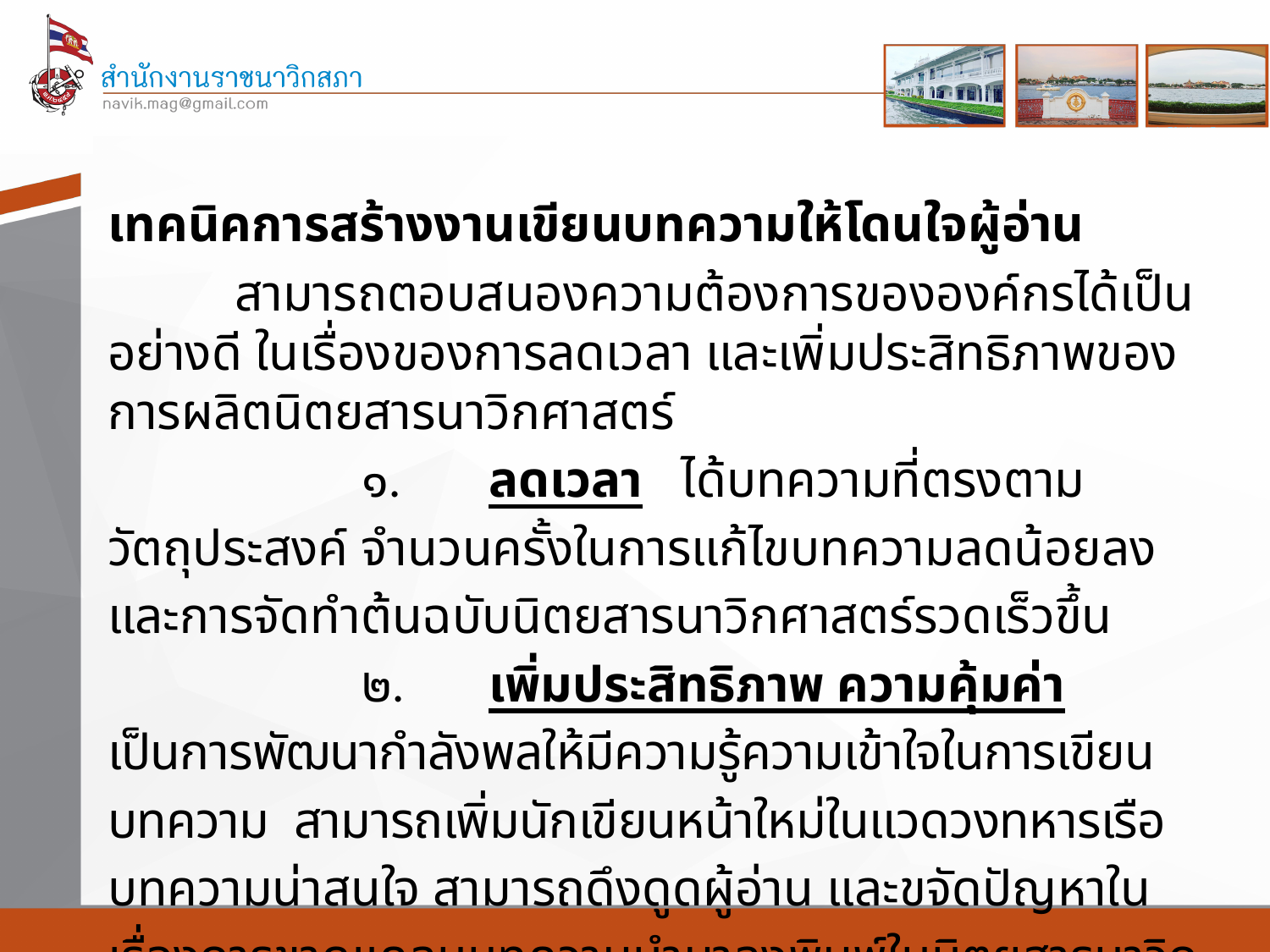

เทคนิคการสร้างงานเขียนบทความให้โดนใจผู้อ่าน
	สามารถตอบสนองความต้องการขององค์กรได้เป็นอย่างดี ในเรื่องของการลดเวลา และเพิ่มประสิทธิภาพของการผลิตนิตยสารนาวิกศาสตร์
		๑.	ลดเวลา   ได้บทความที่ตรงตามวัตถุประสงค์ จำนวนครั้งในการแก้ไขบทความลดน้อยลง และการจัดทำต้นฉบับนิตยสารนาวิกศาสตร์รวดเร็วขึ้น
		๒.	เพิ่มประสิทธิภาพ ความคุ้มค่า   เป็นการพัฒนากำลังพลให้มีความรู้ความเข้าใจในการเขียนบทความ  สามารถเพิ่มนักเขียนหน้าใหม่ในแวดวงทหารเรือ  บทความน่าสนใจ สามารถดึงดูดผู้อ่าน และขจัดปัญหาในเรื่องการขาดแคลนบทความนำมาลงพิมพ์ในนิตยสารนาวิกศาสตร์